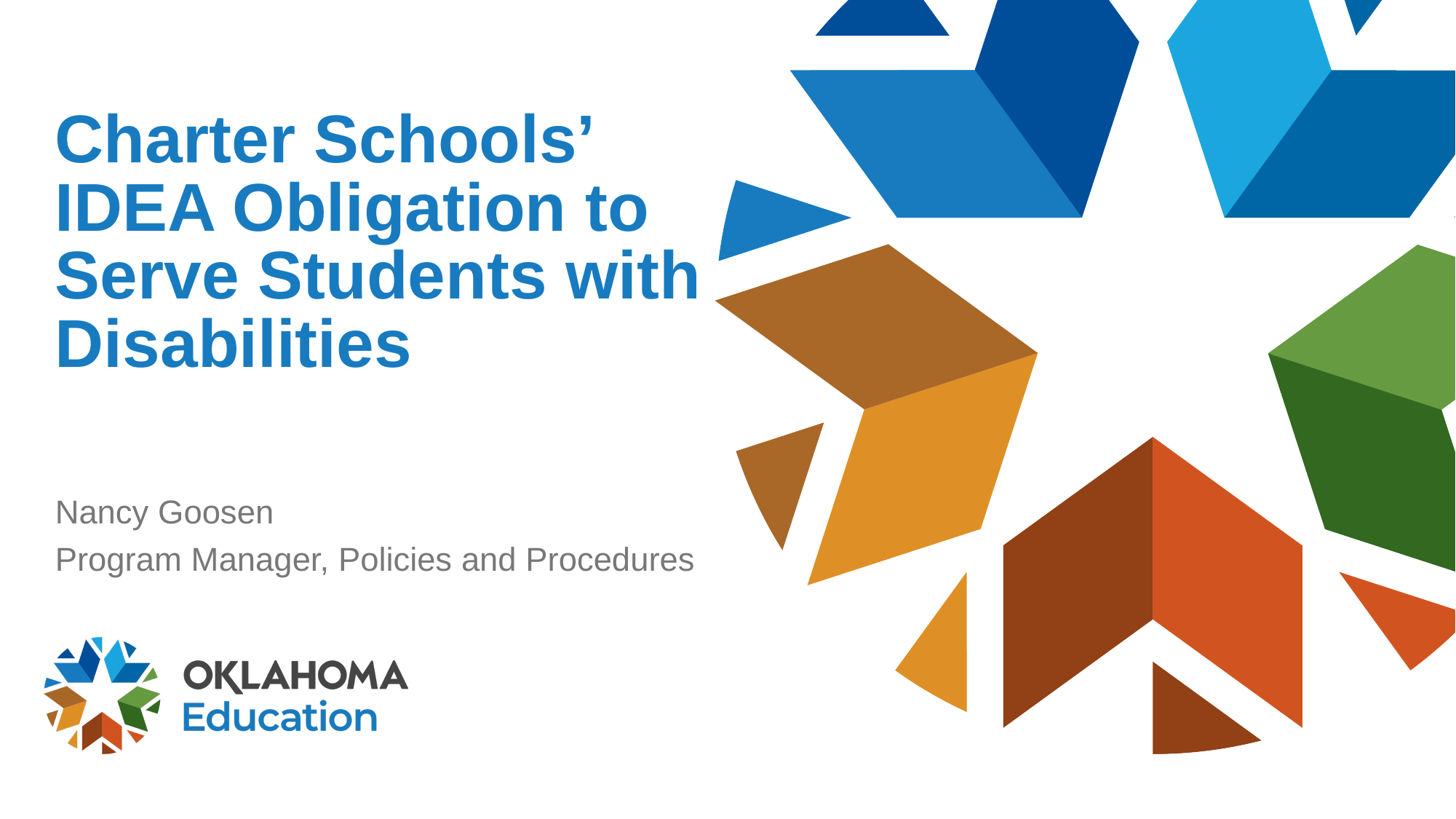

# Charter Schools’ IDEA Obligation to Serve Students with Disabilities
Nancy Goosen
Program Manager, Policies and Procedures